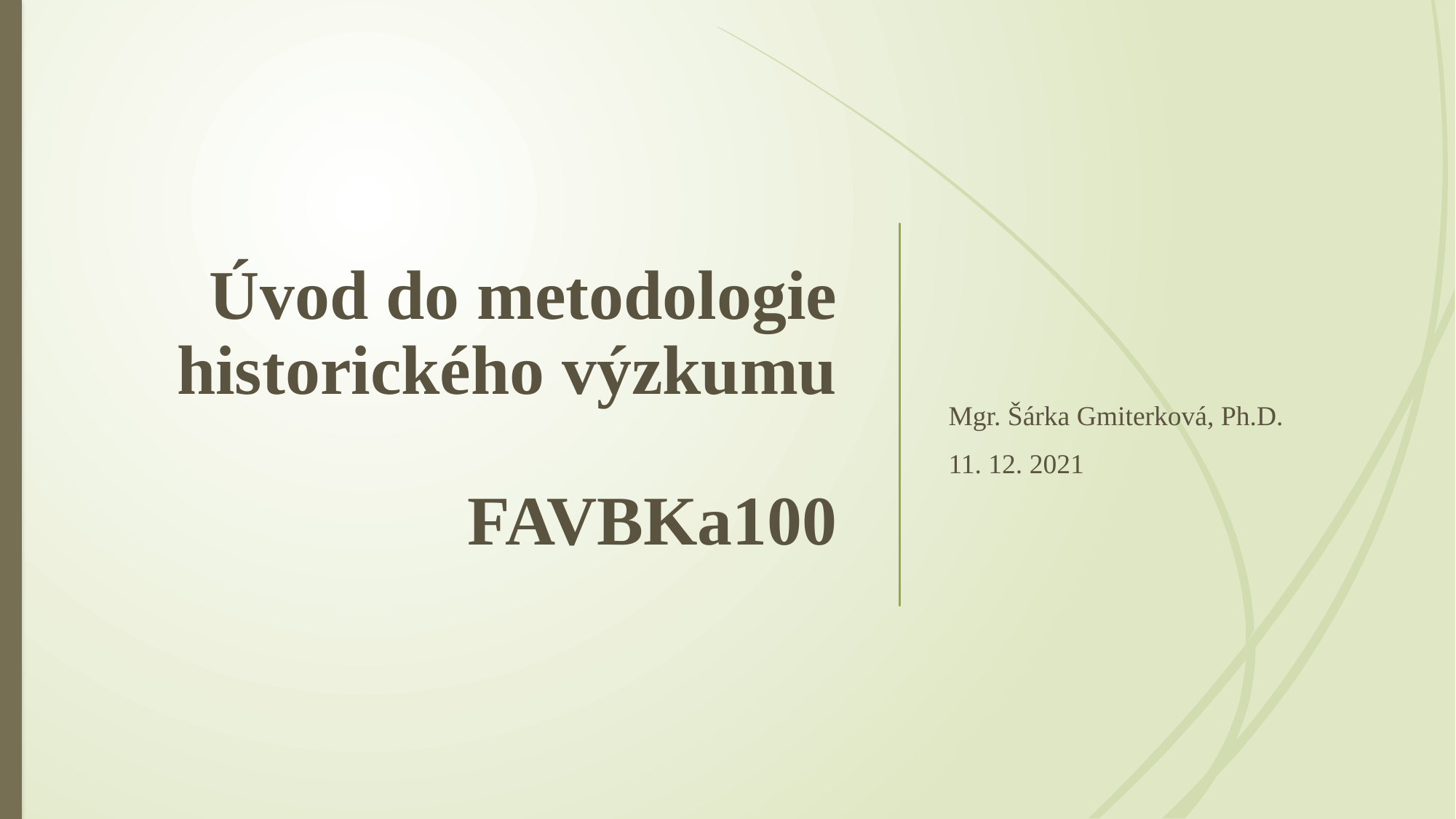

# Úvod do metodologie historického výzkumu FAVBKa100

Mgr. Šárka Gmiterková, Ph.D.
11. 12. 2021